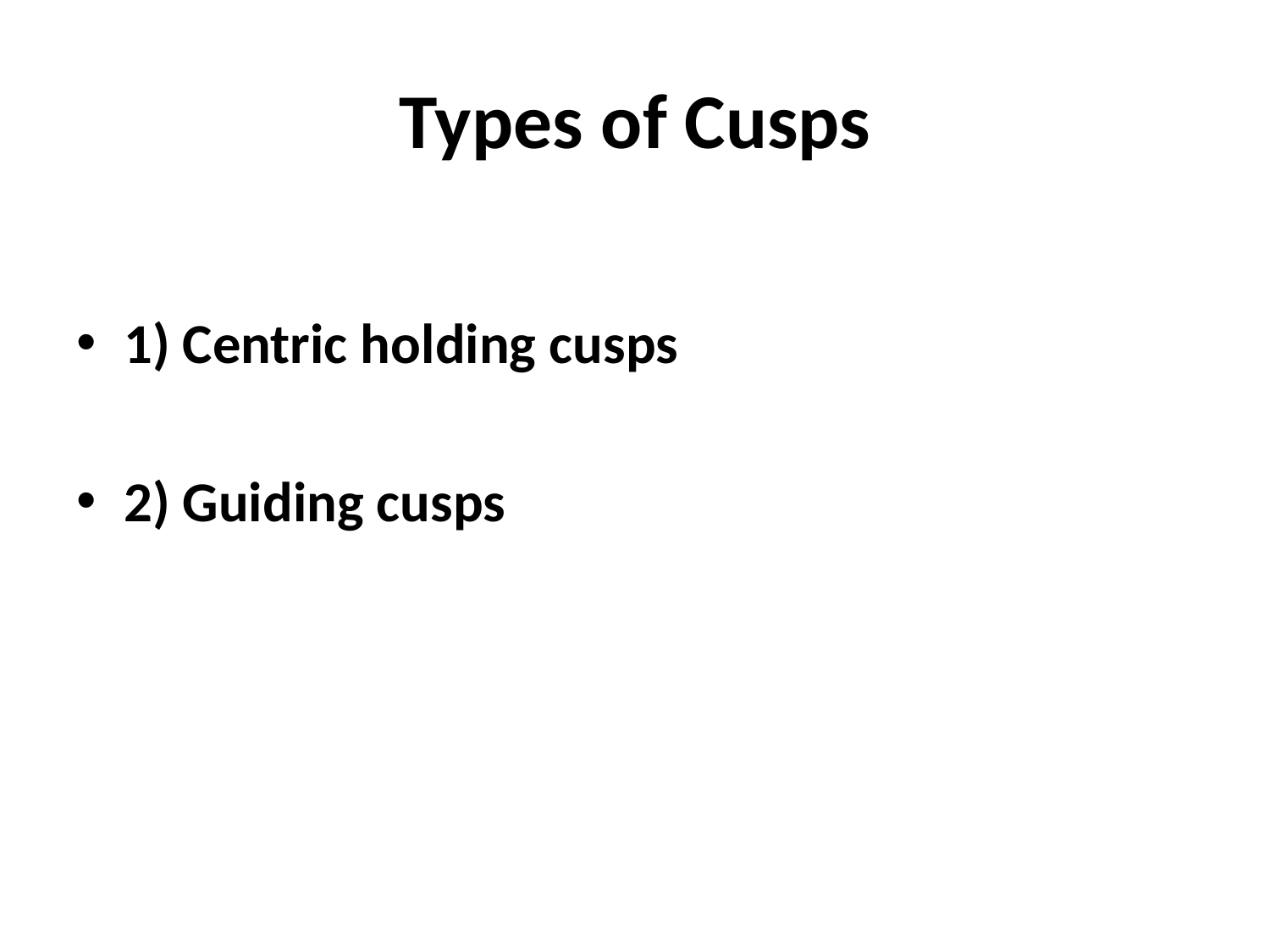

# Types of Cusps

1) Centric holding cusps

2) Guiding cusps